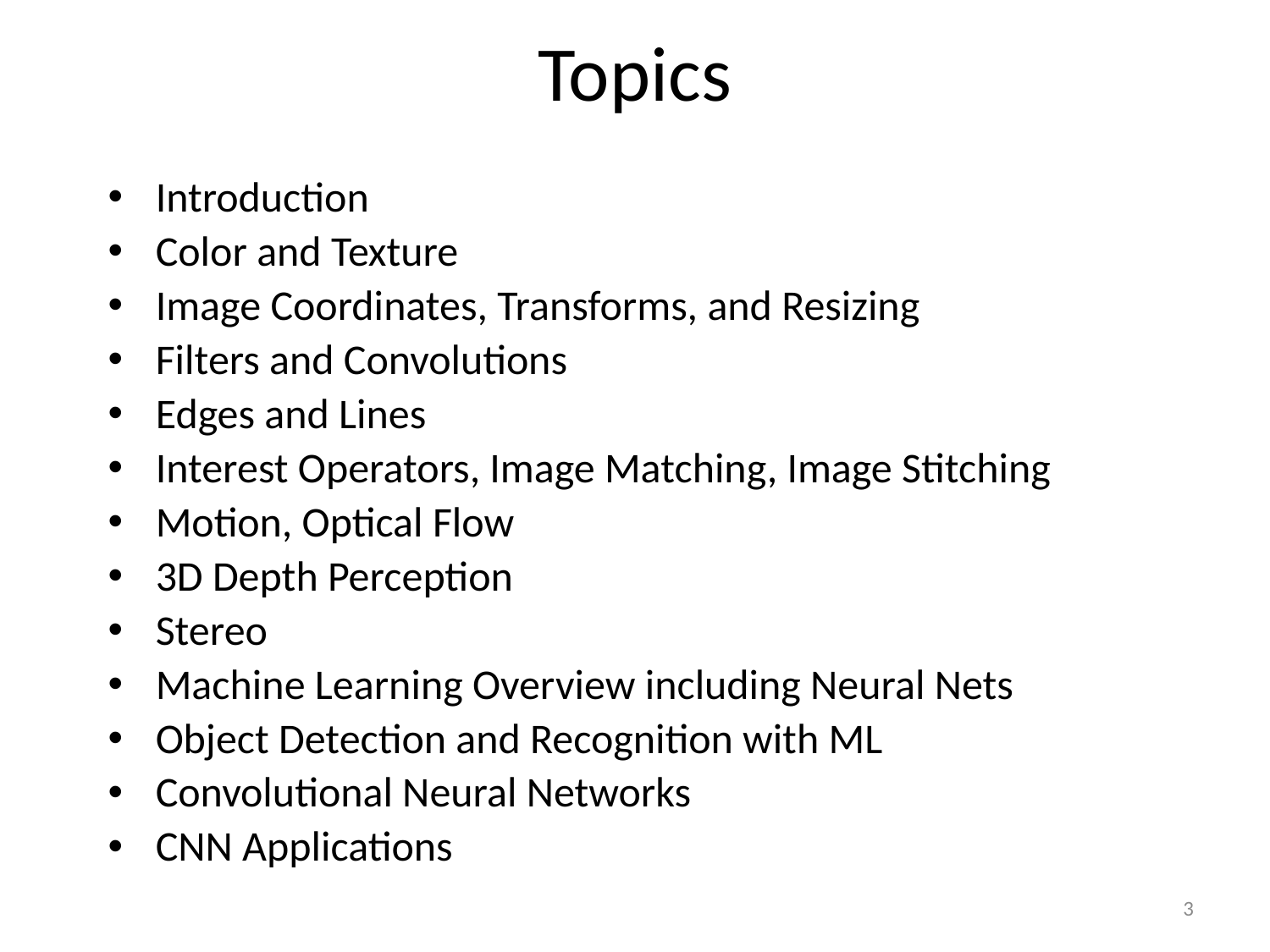

# Topics

Introduction
Color and Texture
Image Coordinates, Transforms, and Resizing
Filters and Convolutions
Edges and Lines
Interest Operators, Image Matching, Image Stitching
Motion, Optical Flow
3D Depth Perception
Stereo
Machine Learning Overview including Neural Nets
Object Detection and Recognition with ML
Convolutional Neural Networks
CNN Applications

3